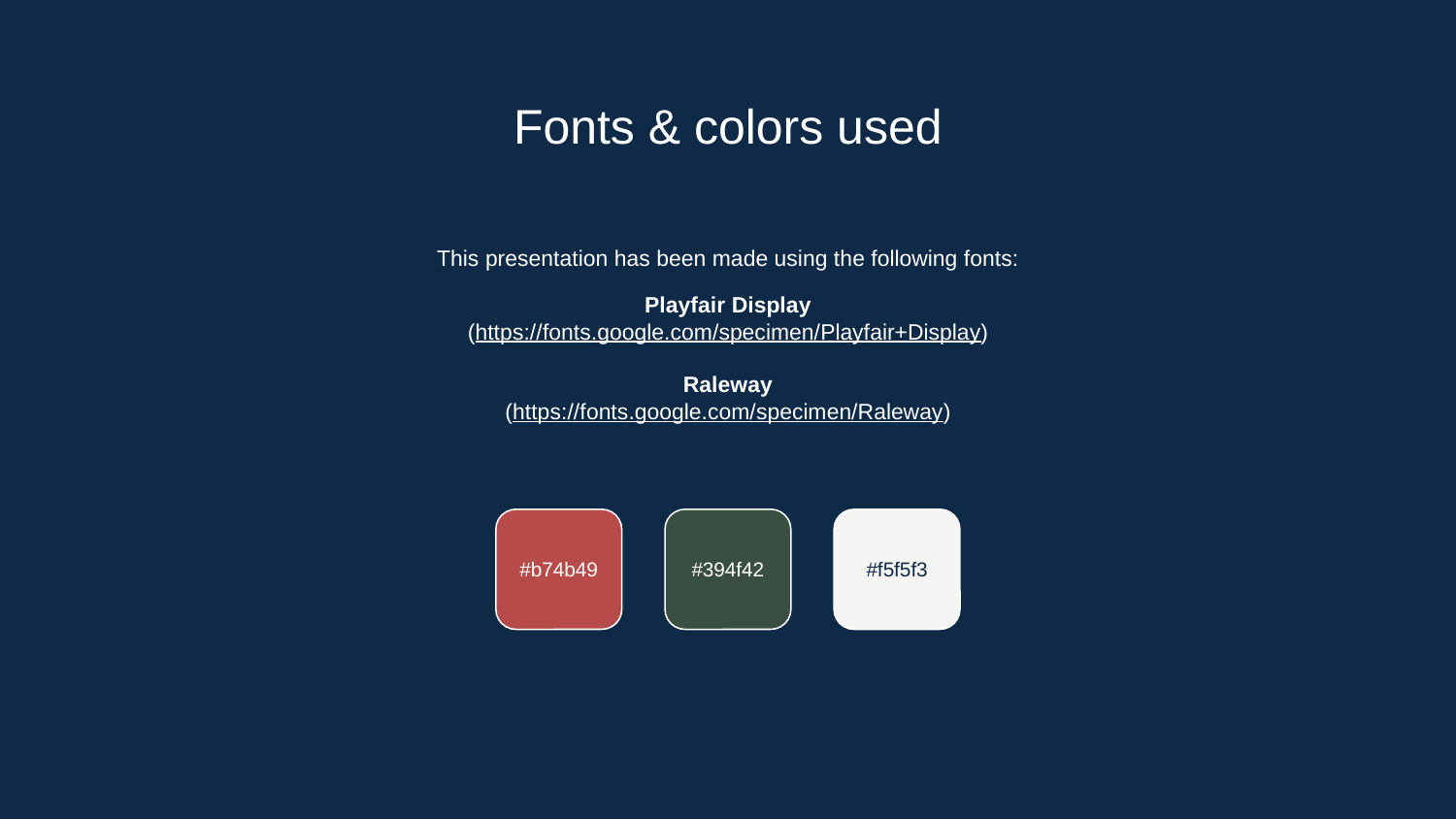

# Fonts & colors used
This presentation has been made using the following fonts:
Playfair Display
(https://fonts.google.com/specimen/Playfair+Display)

Raleway
(https://fonts.google.com/specimen/Raleway)

#b74b49
#394f42
#f5f5f3